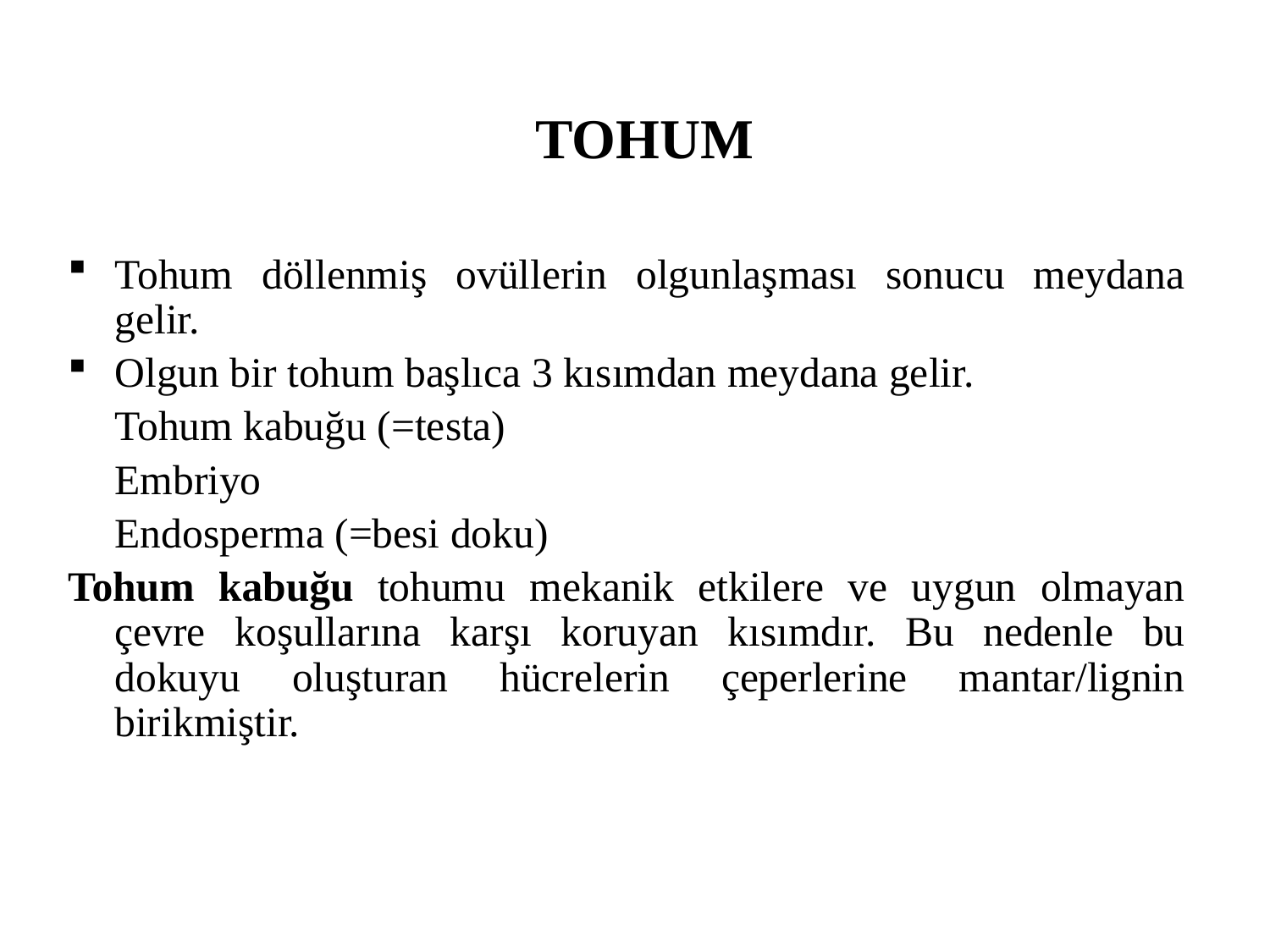

TOHUM
Tohum döllenmiş ovüllerin olgunlaşması sonucu meydana gelir.
Olgun bir tohum başlıca 3 kısımdan meydana gelir.
		Tohum kabuğu (=testa)
		Embriyo
		Endosperma (=besi doku)
Tohum kabuğu tohumu mekanik etkilere ve uygun olmayan çevre koşullarına karşı koruyan kısımdır. Bu nedenle bu dokuyu oluşturan hücrelerin çeperlerine mantar/lignin birikmiştir.